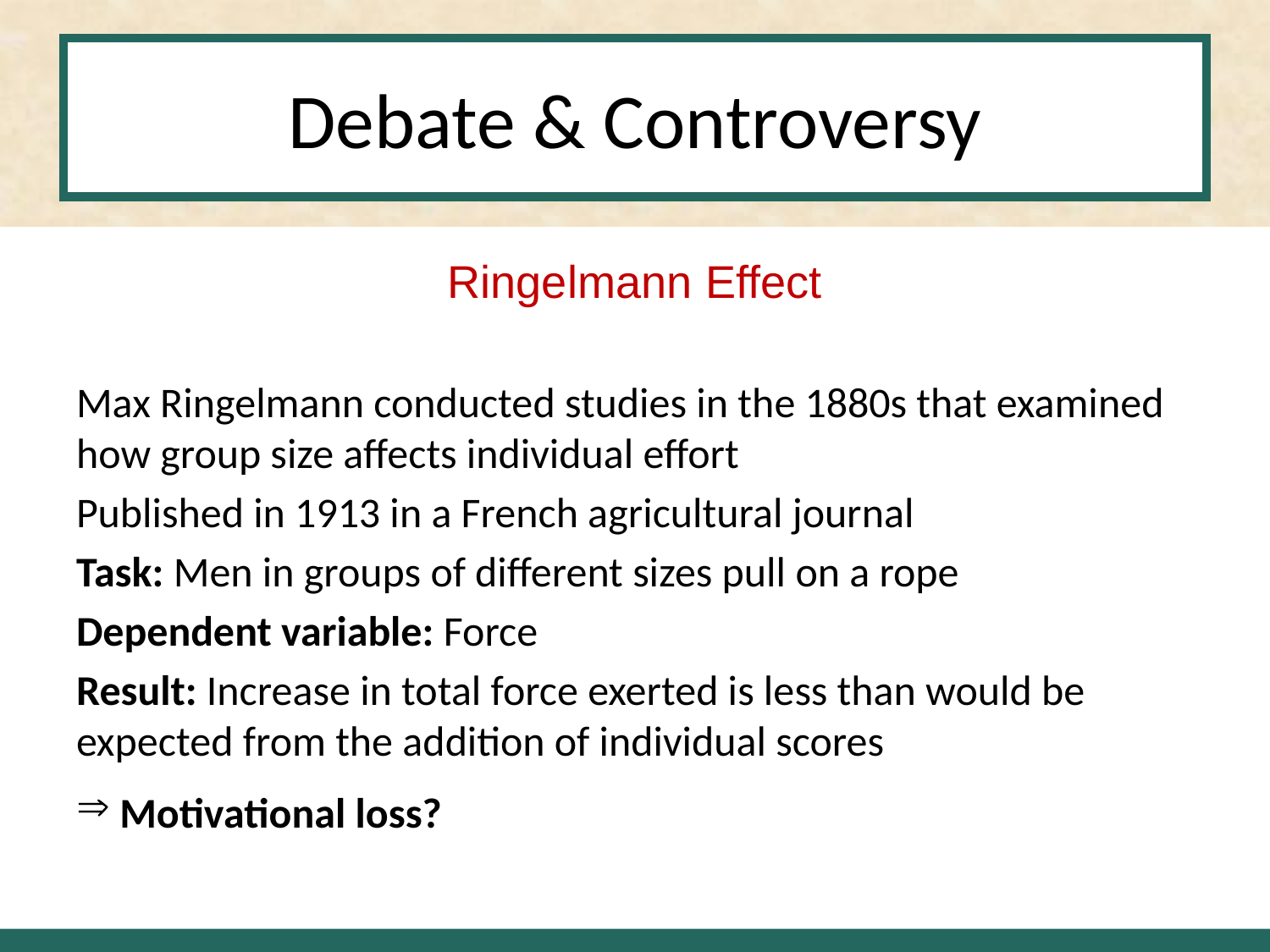

# Debate & Controversy
Ringelmann Effect

Max Ringelmann conducted studies in the 1880s that examined how group size affects individual effort
Published in 1913 in a French agricultural journal
Task: Men in groups of different sizes pull on a rope
Dependent variable: Force
Result: Increase in total force exerted is less than would be expected from the addition of individual scores
 Motivational loss?